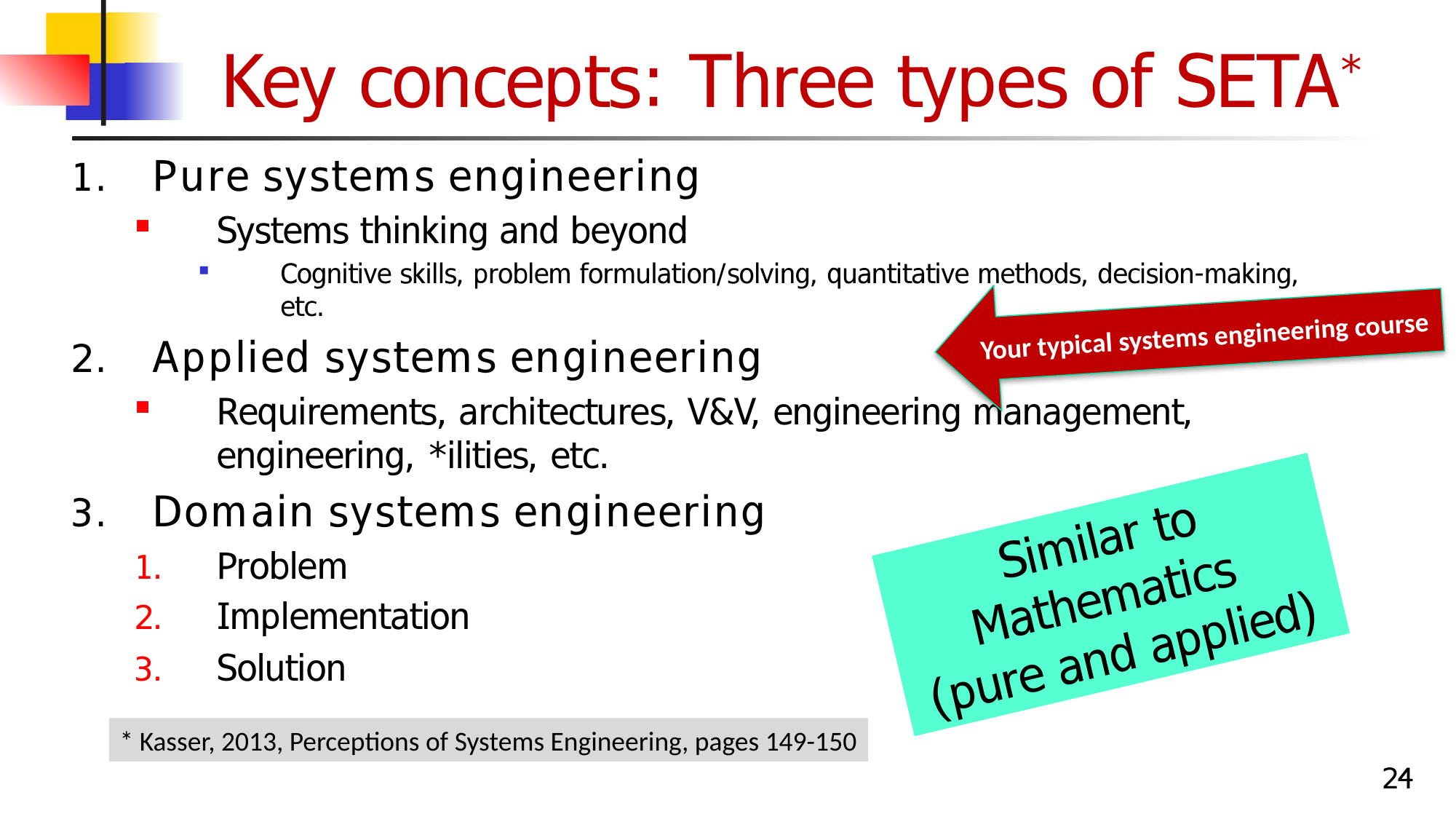

# Key concepts: Three types of SETA*
Pure systems engineering
Systems thinking and beyond
Cognitive skills, problem formulation/solving, quantitative methods, decision-making, etc.
Applied systems engineering
Requirements, architectures, V&V, engineering management, engineering, *ilities, etc.
Domain systems engineering
Problem
Implementation
Solution

Your typical systems engineering course
Similar to Mathematics
(pure and applied)
* Kasser, 2013, Perceptions of Systems Engineering, pages 149-150
24